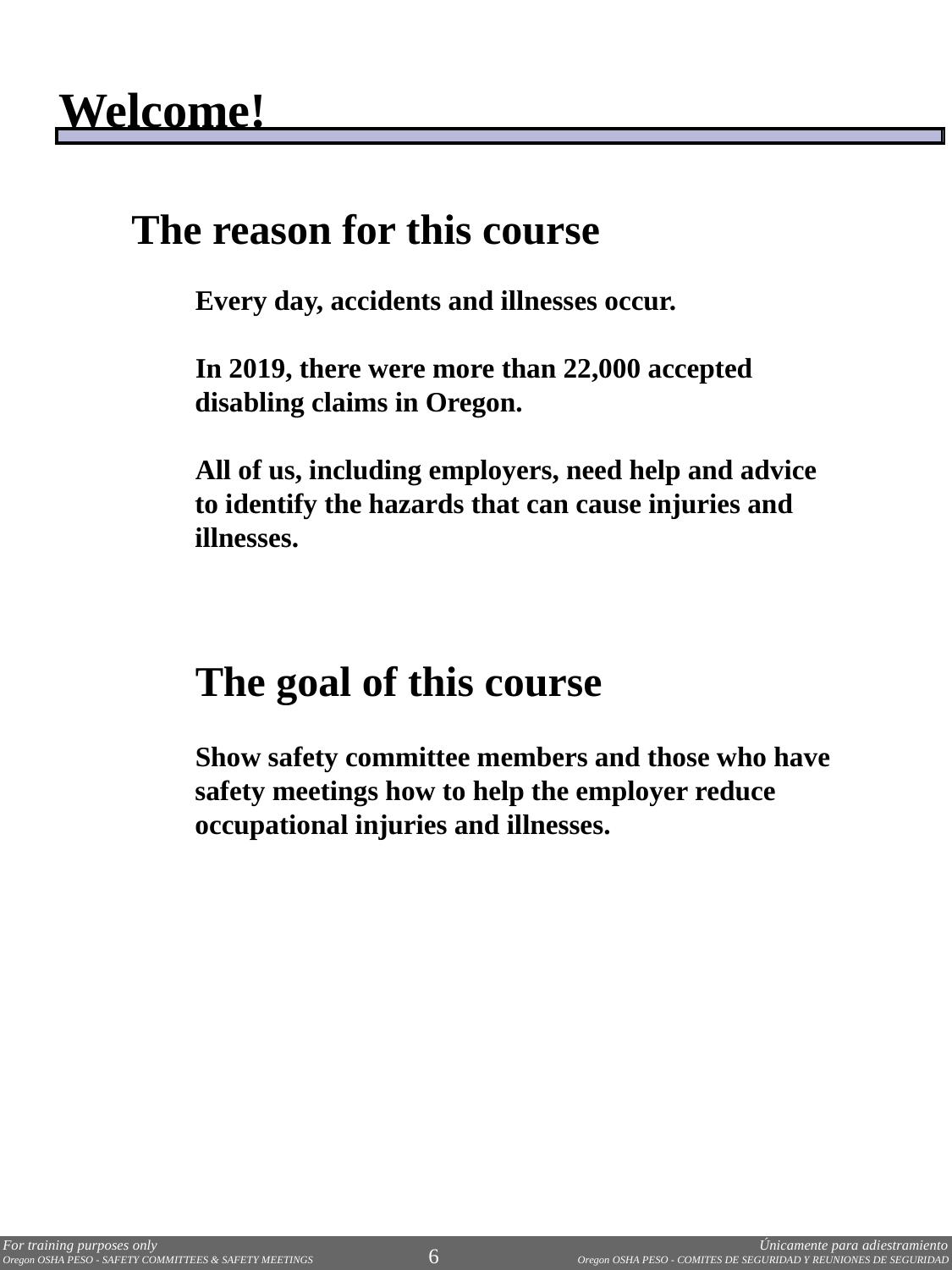

Welcome!

The reason for this course

Every day, accidents and illnesses occur.

In 2019, there were more than 22,000 accepted disabling claims in Oregon.

All of us, including employers, need help and advice to identify the hazards that can cause injuries and illnesses.

The goal of this course

Show safety committee members and those who have safety meetings how to help the employer reduce occupational injuries and illnesses.